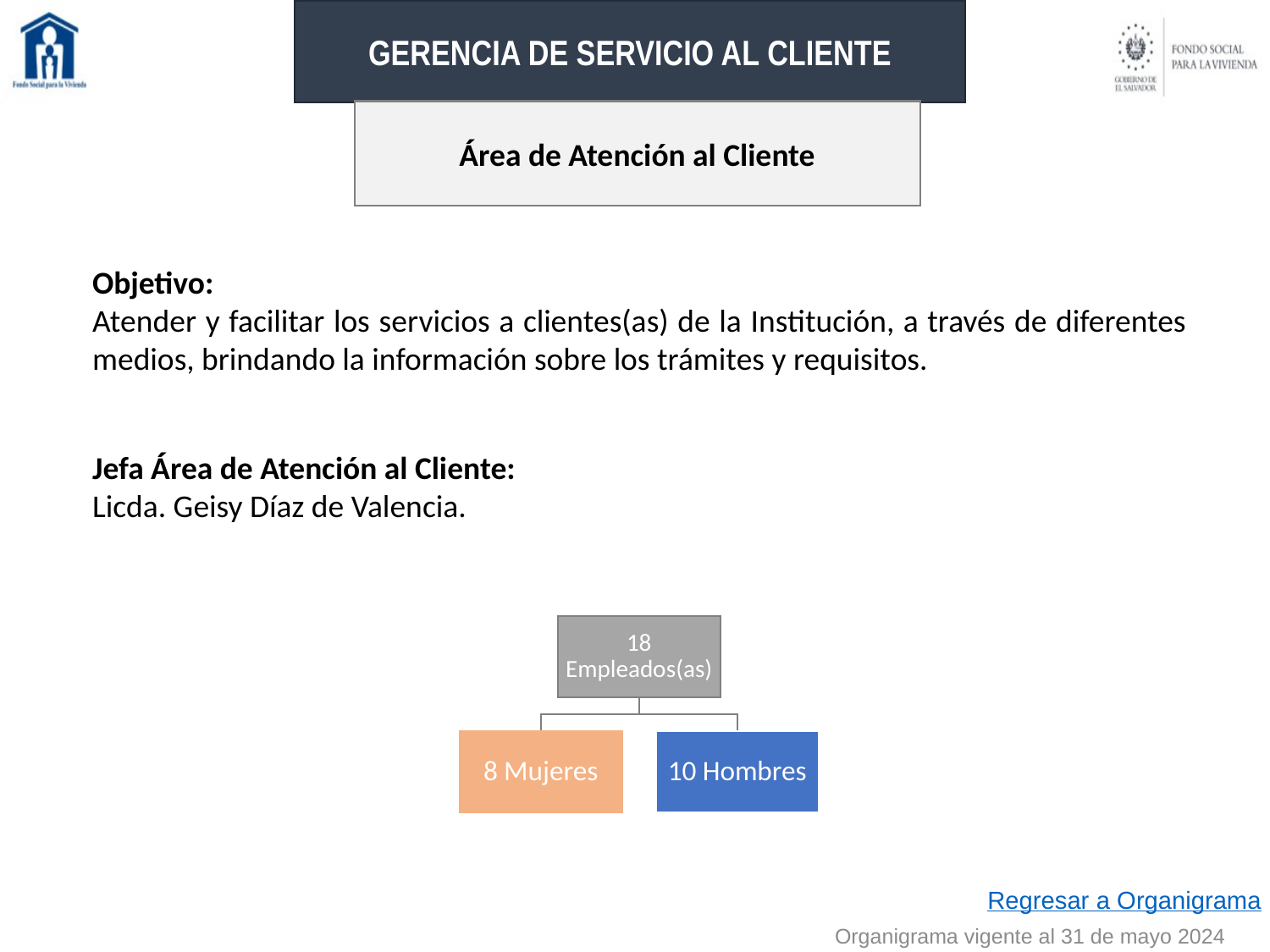

GERENCIA DE SERVICIO AL CLIENTE
Área de Atención al Cliente
Objetivo:
Atender y facilitar los servicios a clientes(as) de la Institución, a través de diferentes medios, brindando la información sobre los trámites y requisitos.
Jefa Área de Atención al Cliente:
Licda. Geisy Díaz de Valencia.
18 Empleados(as)
8 Mujeres
10 Hombres
Regresar a Organigrama
Organigrama vigente al 31 de mayo 2024